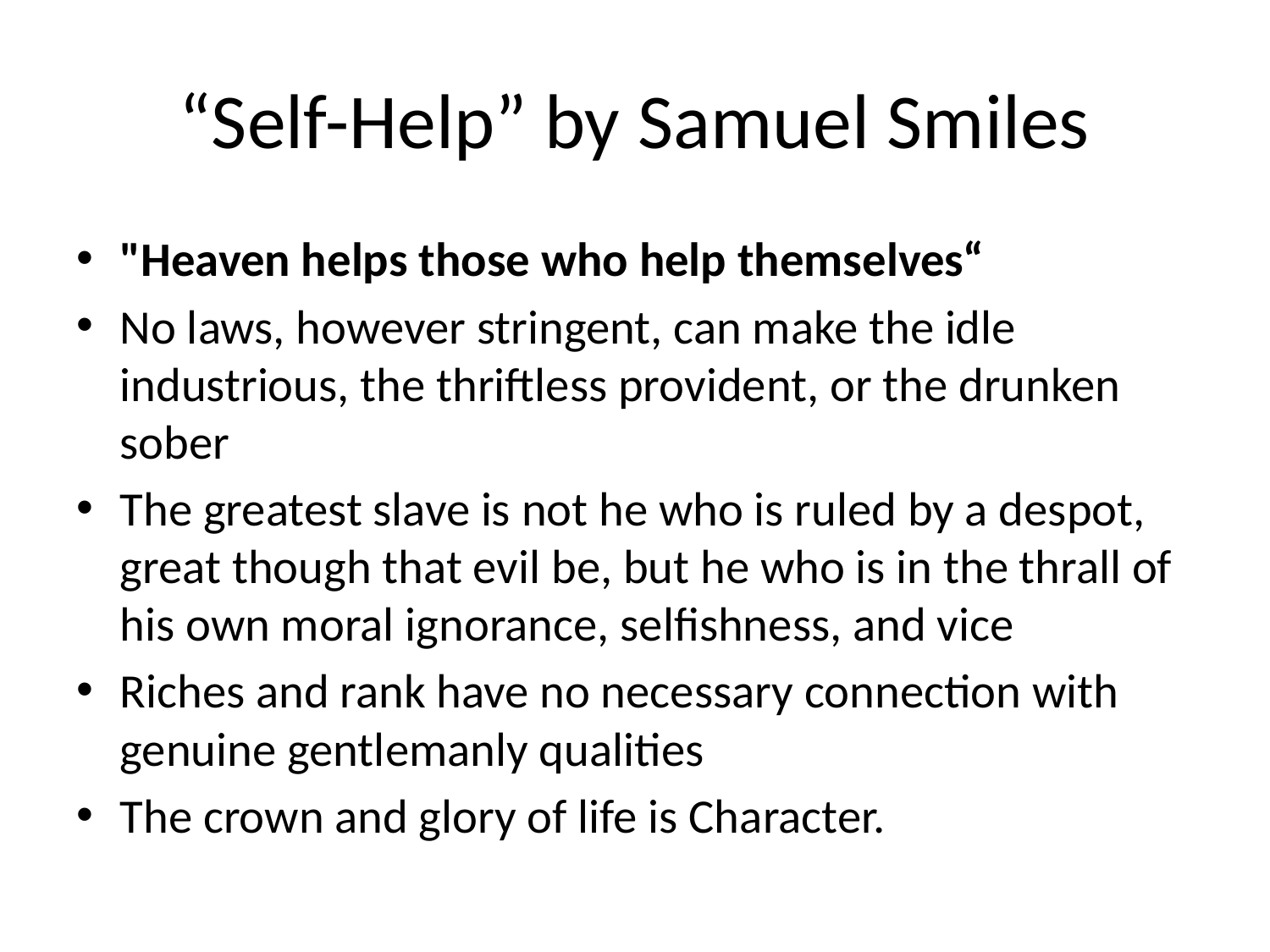

# “Self-Help” by Samuel Smiles
"Heaven helps those who help themselves“
No laws, however stringent, can make the idle industrious, the thriftless provident, or the drunken sober
The greatest slave is not he who is ruled by a despot, great though that evil be, but he who is in the thrall of his own moral ignorance, selfishness, and vice
Riches and rank have no necessary connection with genuine gentlemanly qualities
The crown and glory of life is Character.